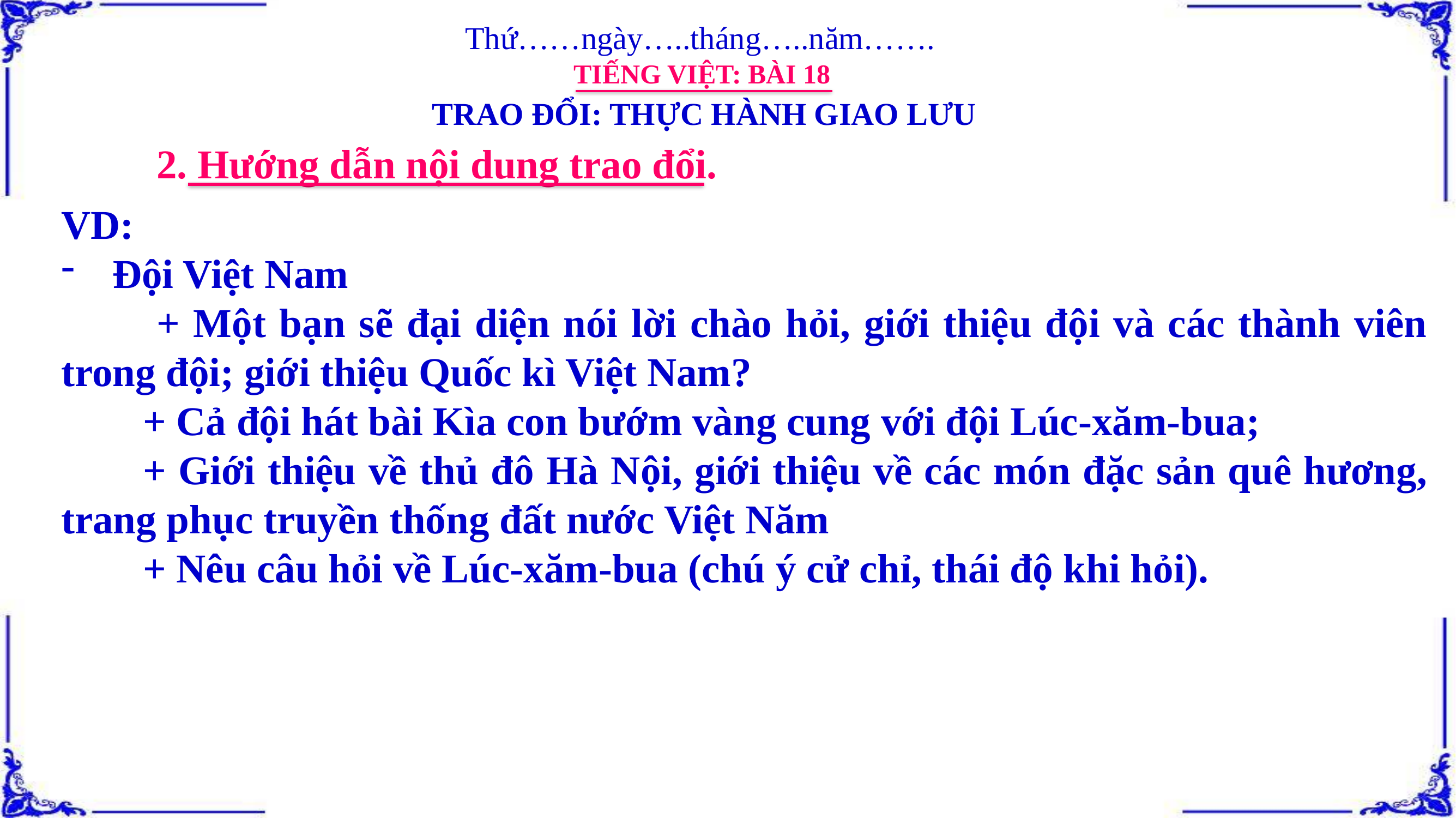

Thứ……ngày…..tháng…..năm…….
TIẾNG VIỆT: BÀI 18
TRAO ĐỔI: THỰC HÀNH GIAO LƯU
2. Hướng dẫn nội dung trao đổi.
VD:
Đội Việt Nam
	 + Một bạn sẽ đại diện nói lời chào hỏi, giới thiệu đội và các thành viên trong đội; giới thiệu Quốc kì Việt Nam?
	+ Cả đội hát bài Kìa con bướm vàng cung với đội Lúc-xăm-bua;
	+ Giới thiệu về thủ đô Hà Nội, giới thiệu về các món đặc sản quê hương, trang phục truyền thống đất nước Việt Năm
	+ Nêu câu hỏi về Lúc-xăm-bua (chú ý cử chỉ, thái độ khi hỏi).